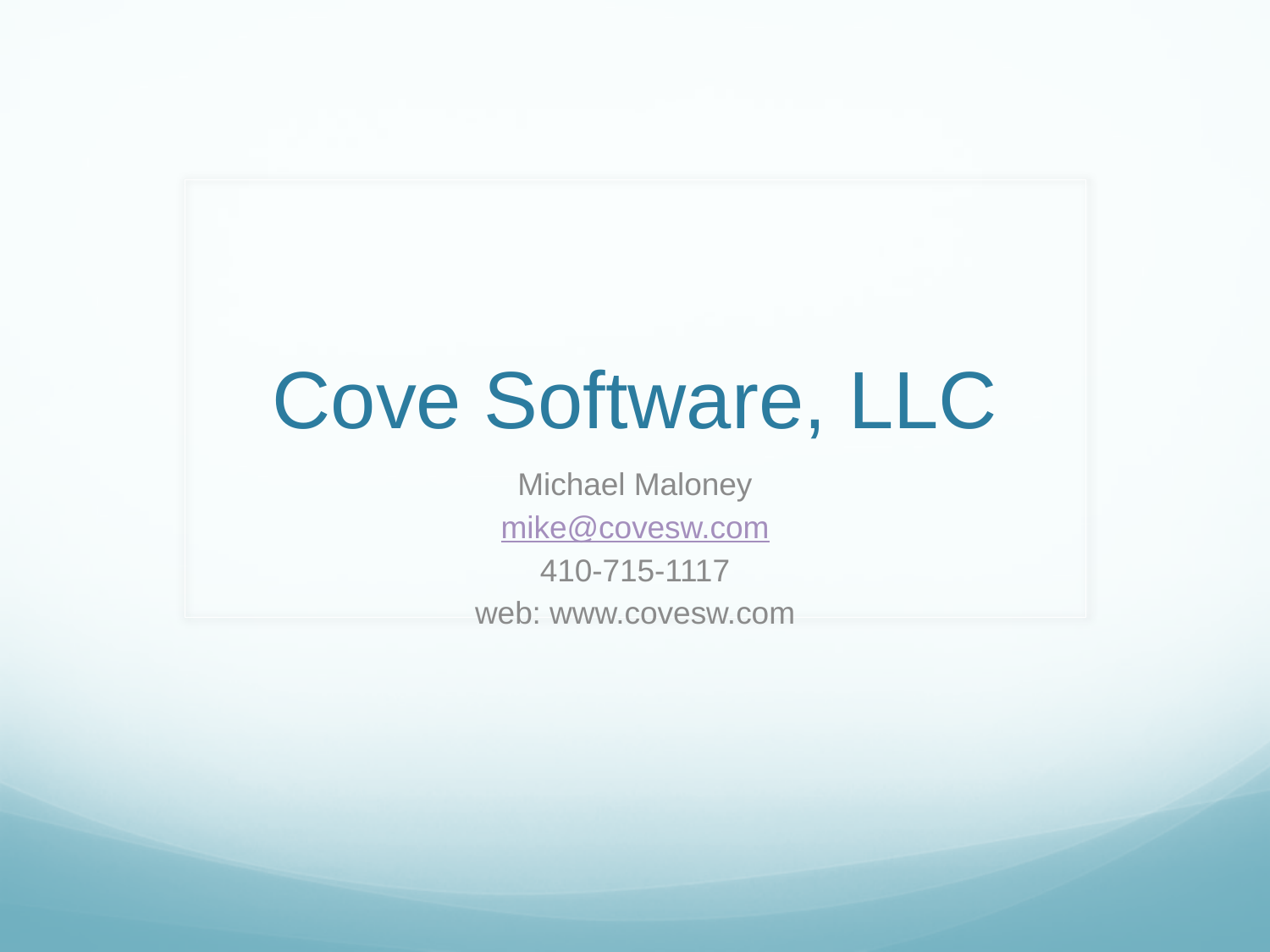

# Cove Software, LLC
Michael Maloney
mike@covesw.com
410-715-1117
web: www.covesw.com